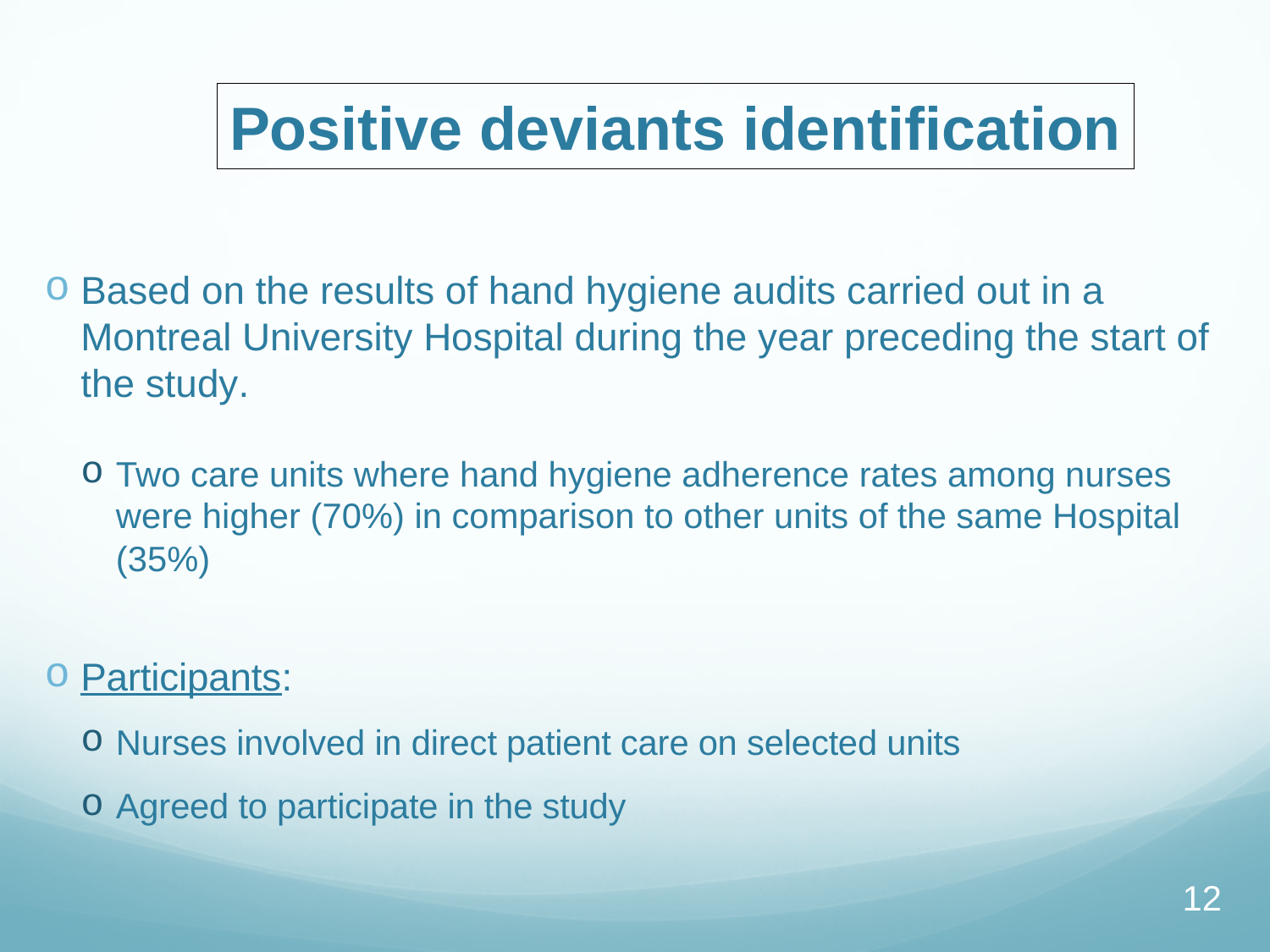

Positive deviants identification
Based on the results of hand hygiene audits carried out in a Montreal University Hospital during the year preceding the start of the study.

Two care units where hand hygiene adherence rates among nurses were higher (70%) in comparison to other units of the same Hospital (35%)

Participants:
Nurses involved in direct patient care on selected units
Agreed to participate in the study

12